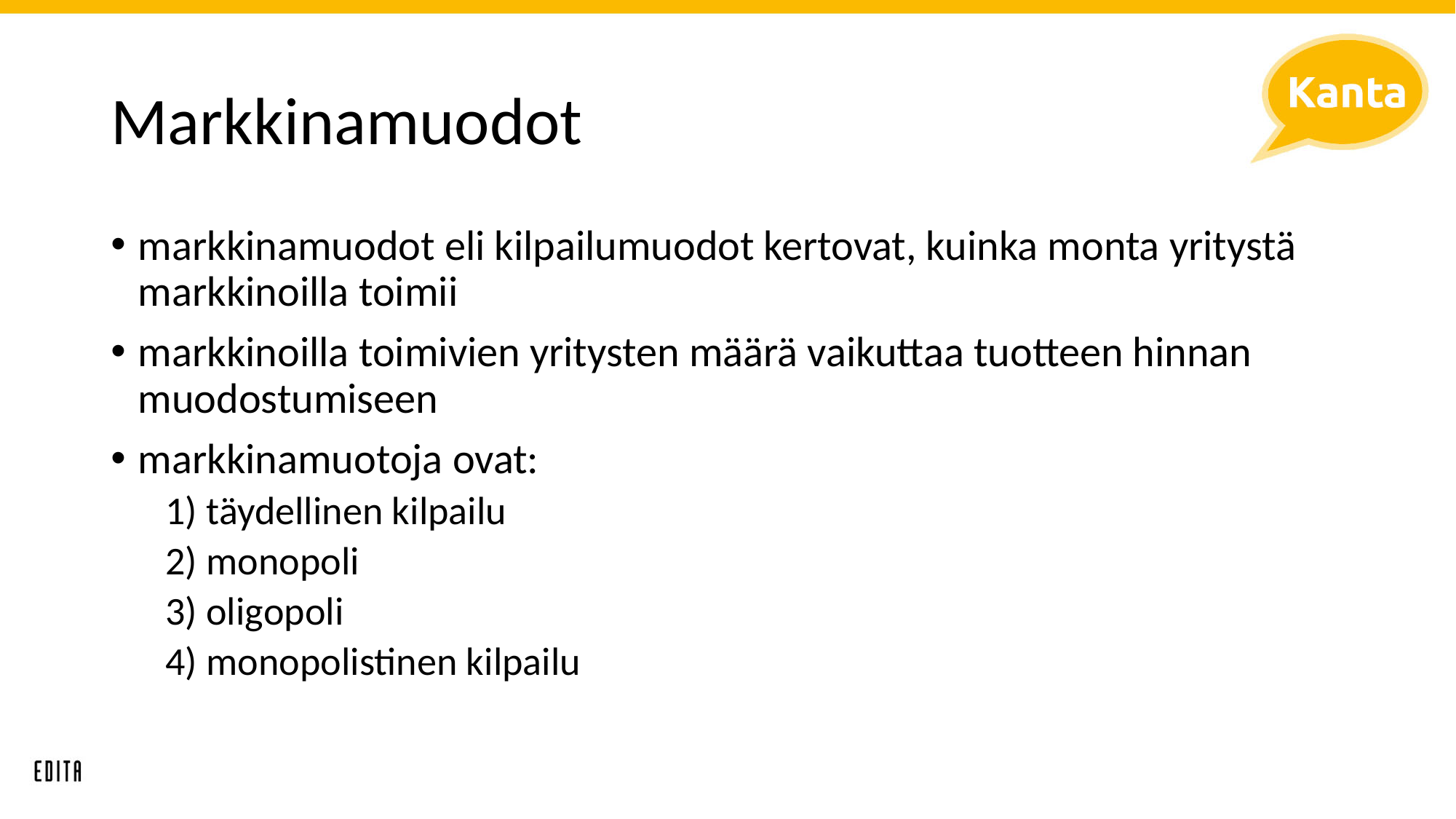

# Markkinamuodot
markkinamuodot eli kilpailumuodot kertovat, kuinka monta yritystä markkinoilla toimii
markkinoilla toimivien yritysten määrä vaikuttaa tuotteen hinnan muodostumiseen
markkinamuotoja ovat:
1) täydellinen kilpailu
2) monopoli
3) oligopoli
4) monopolistinen kilpailu